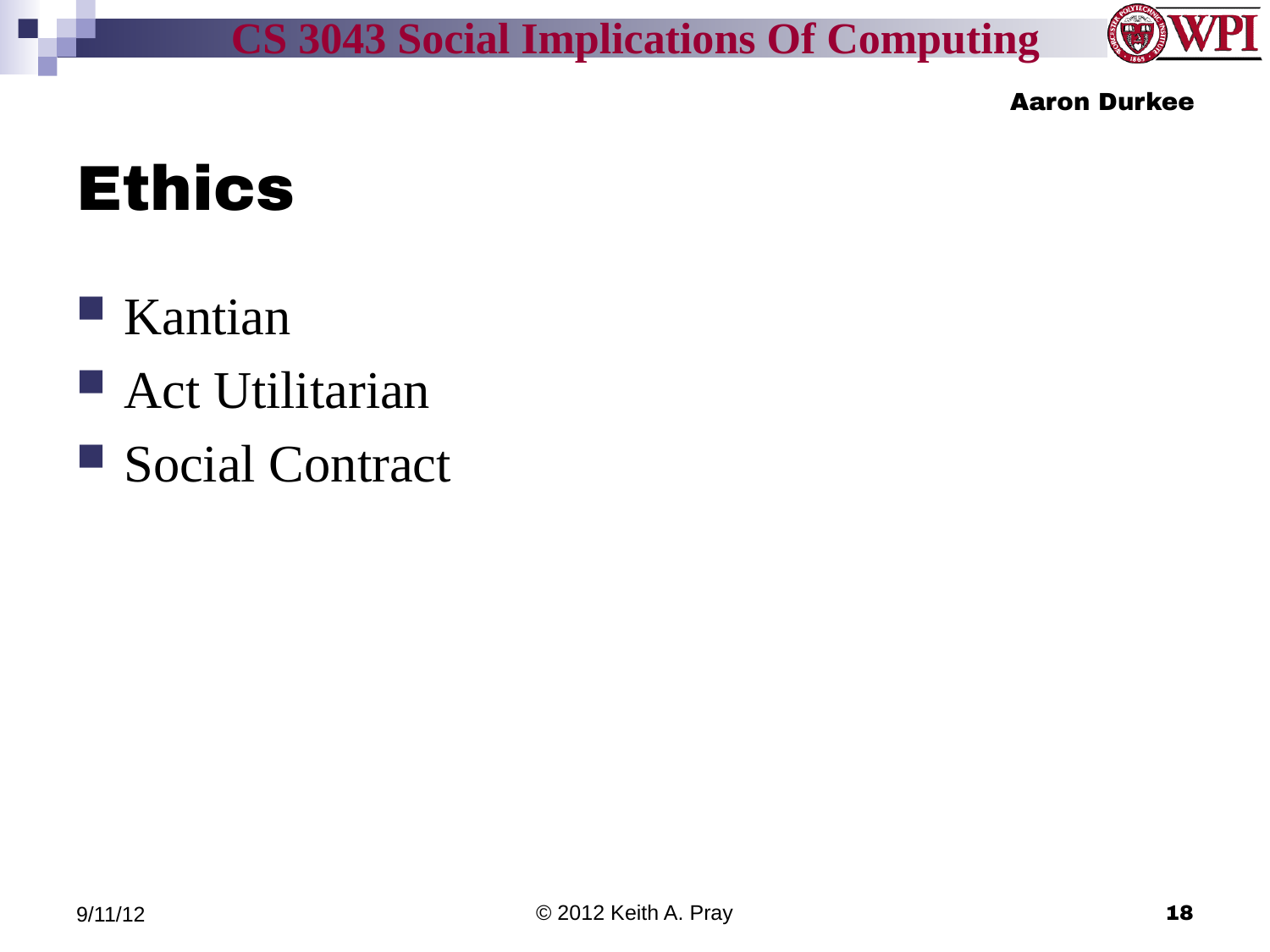

Aaron Durkee
# Ethics
Kantian
Act Utilitarian
Social Contract

9/11/12
© 2012 Keith A. Pray
18